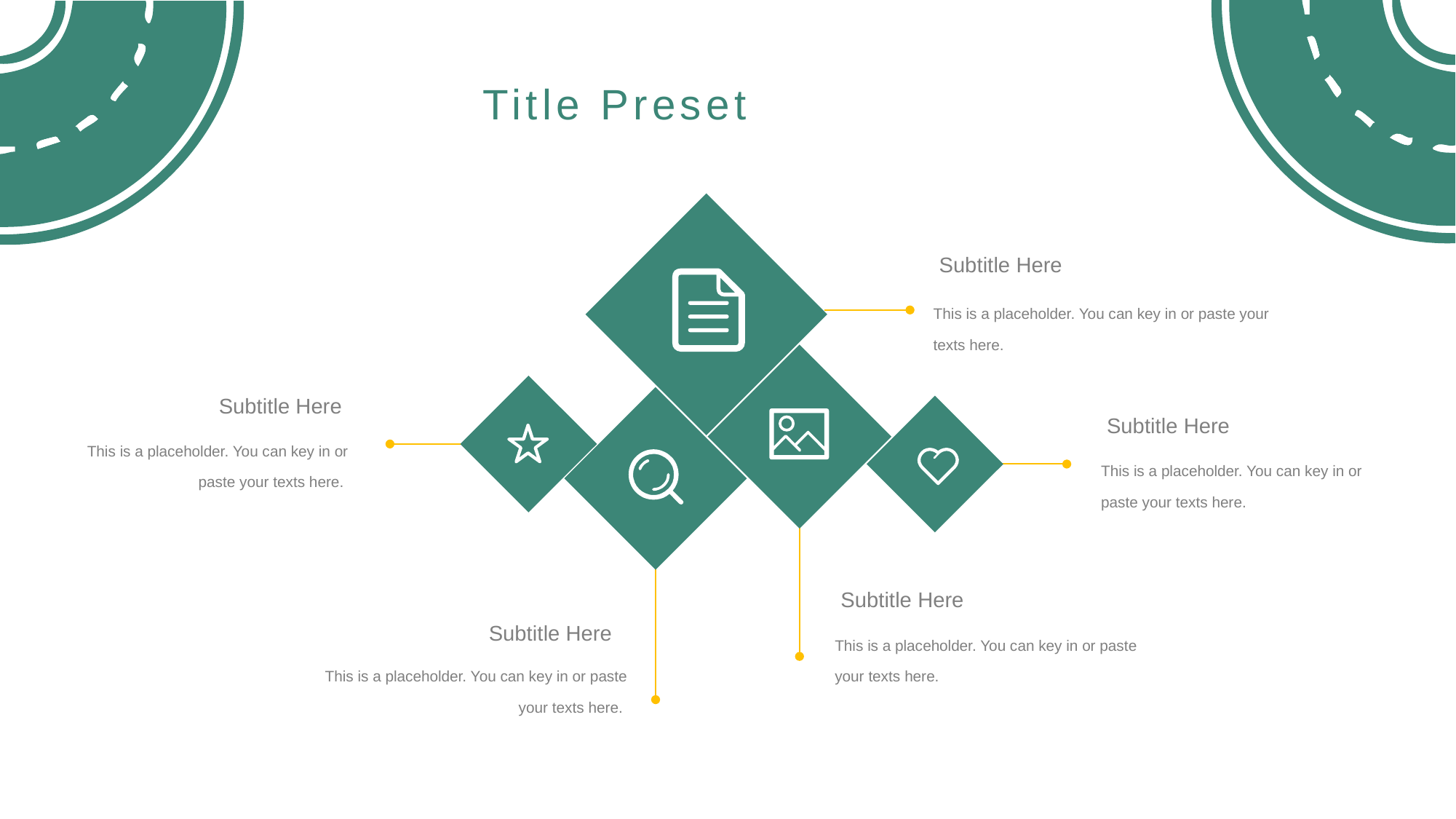

Title Preset
Subtitle Here

This is a placeholder. You can key in or paste your texts here.

Subtitle Here
Subtitle Here
This is a placeholder. You can key in or paste your texts here.
This is a placeholder. You can key in or paste your texts here.

Subtitle Here
Subtitle Here
This is a placeholder. You can key in or paste your texts here.
This is a placeholder. You can key in or paste your texts here.